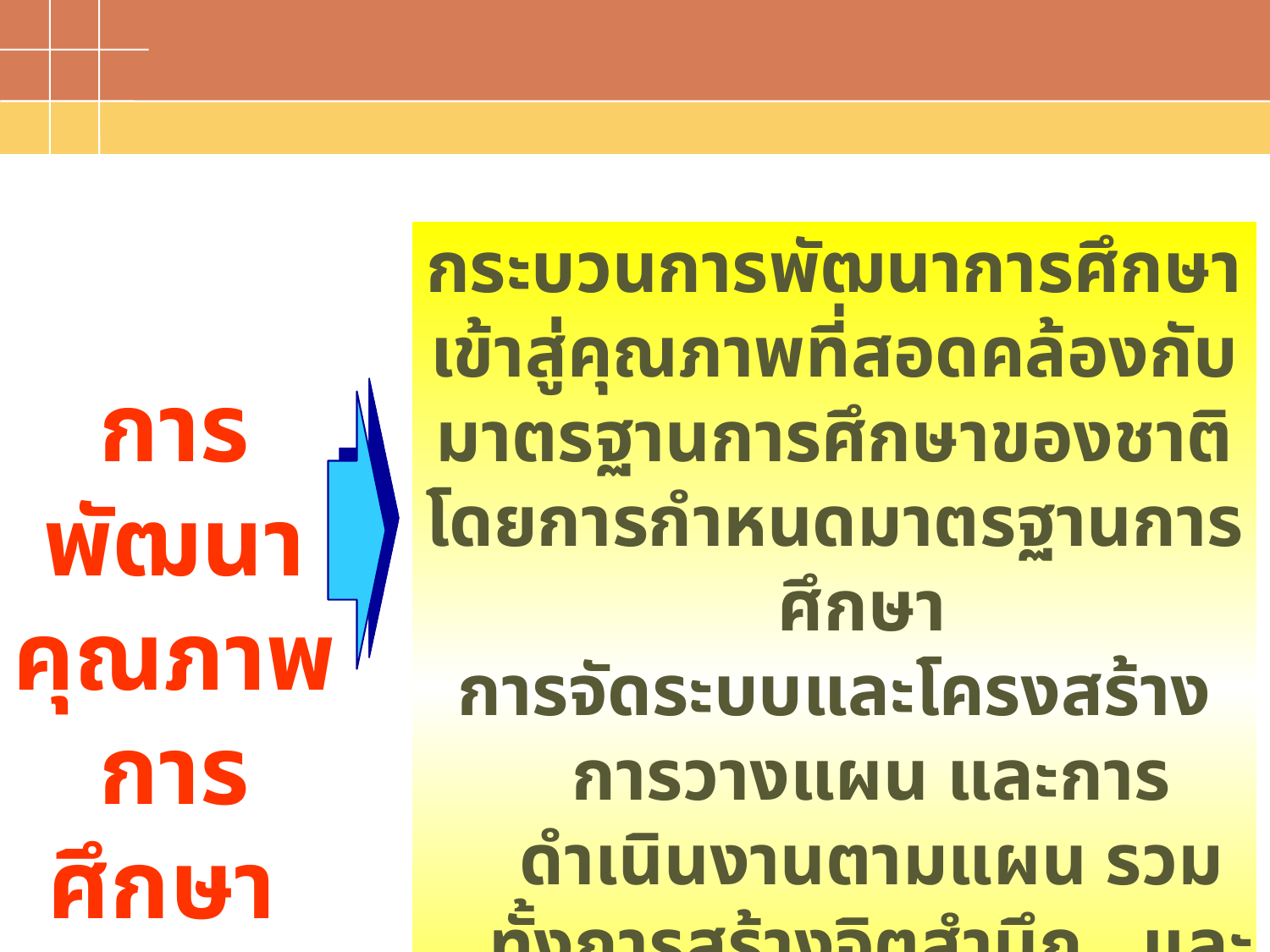

กระบวนการพัฒนาการศึกษา
เข้าสู่คุณภาพที่สอดคล้องกับ
มาตรฐานการศึกษาของชาติ
โดยการกำหนดมาตรฐานการศึกษา
การจัดระบบและโครงสร้าง การวางแผน และการดำเนินงานตามแผน รวมทั้งการสร้างจิตสำนึก...และความรับผิดชอบร่วมกันทุกคน
การพัฒนาคุณภาพการศึกษา